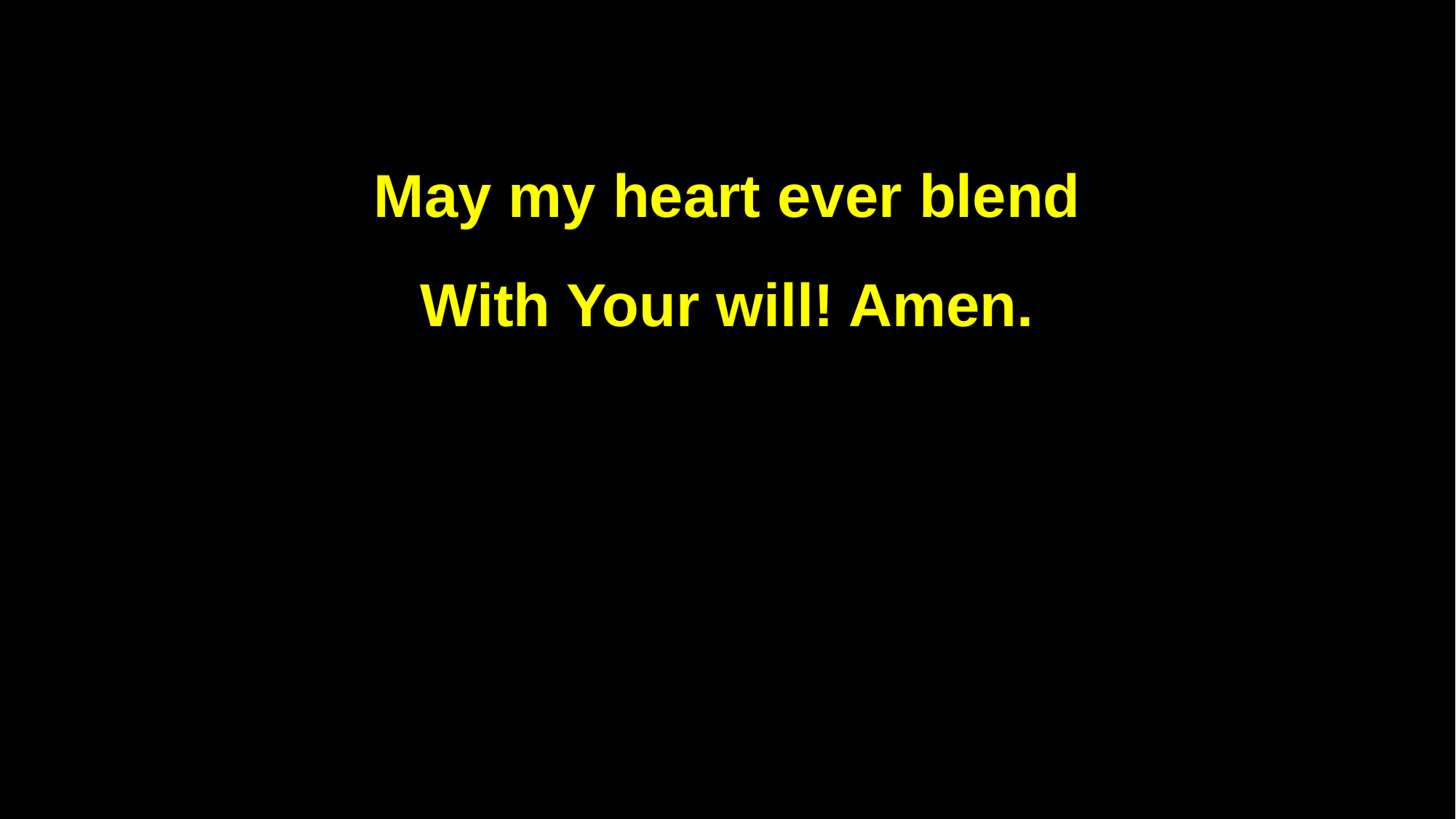

May my heart ever blend
With Your will! Amen.